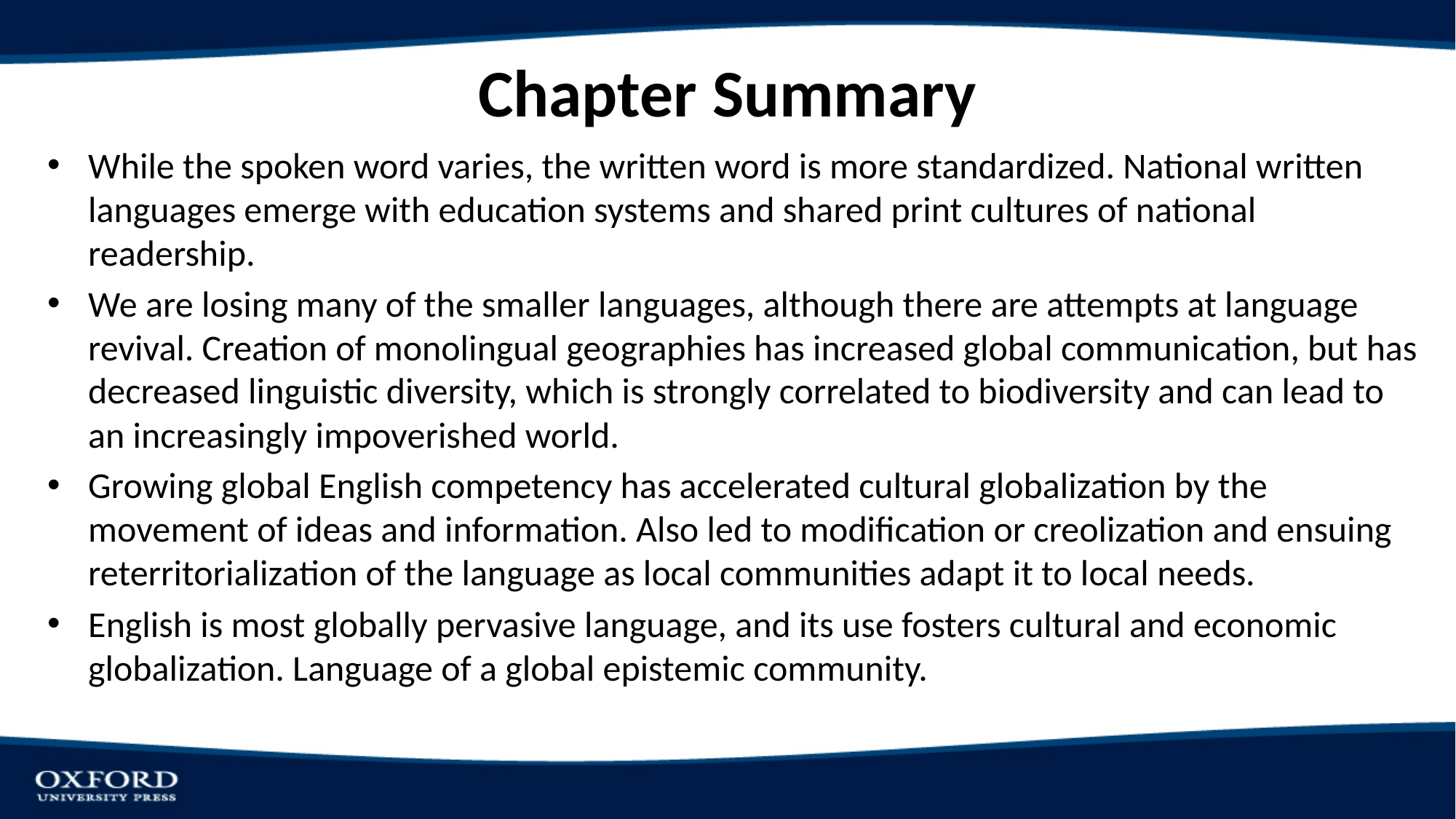

# Chapter Summary
While the spoken word varies, the written word is more standardized. National written languages emerge with education systems and shared print cultures of national readership.
We are losing many of the smaller languages, although there are attempts at language revival. Creation of monolingual geographies has increased global communication, but has decreased linguistic diversity, which is strongly correlated to biodiversity and can lead to an increasingly impoverished world.
Growing global English competency has accelerated cultural globalization by the movement of ideas and information. Also led to modification or creolization and ensuing reterritorialization of the language as local communities adapt it to local needs.
English is most globally pervasive language, and its use fosters cultural and economic globalization. Language of a global epistemic community.